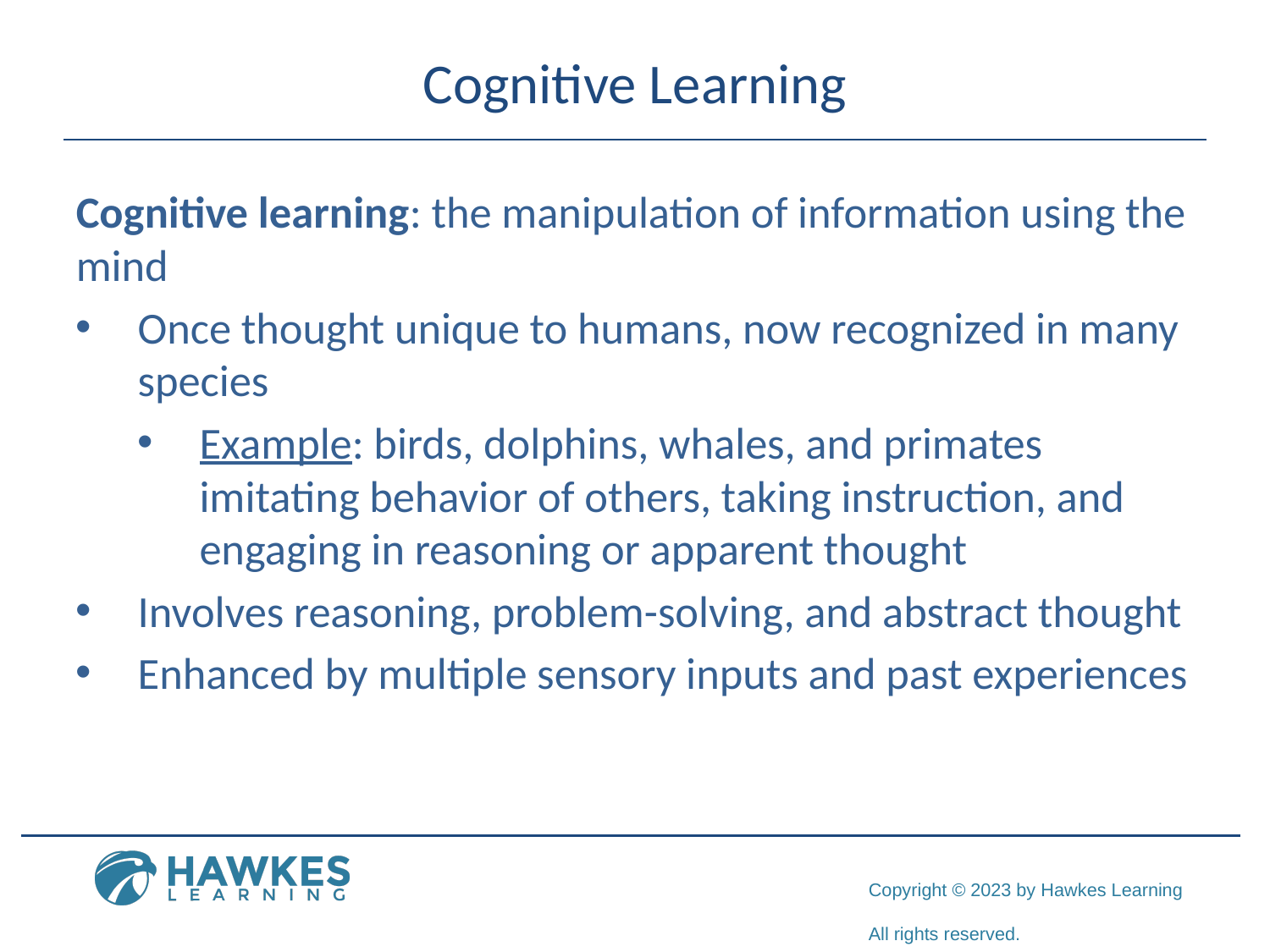

# Cognitive Learning
Cognitive learning: the manipulation of information using the mind
Once thought unique to humans, now recognized in many species
Example: birds, dolphins, whales, and primates imitating behavior of others, taking instruction, and engaging in reasoning or apparent thought
Involves reasoning, problem-solving, and abstract thought
Enhanced by multiple sensory inputs and past experiences